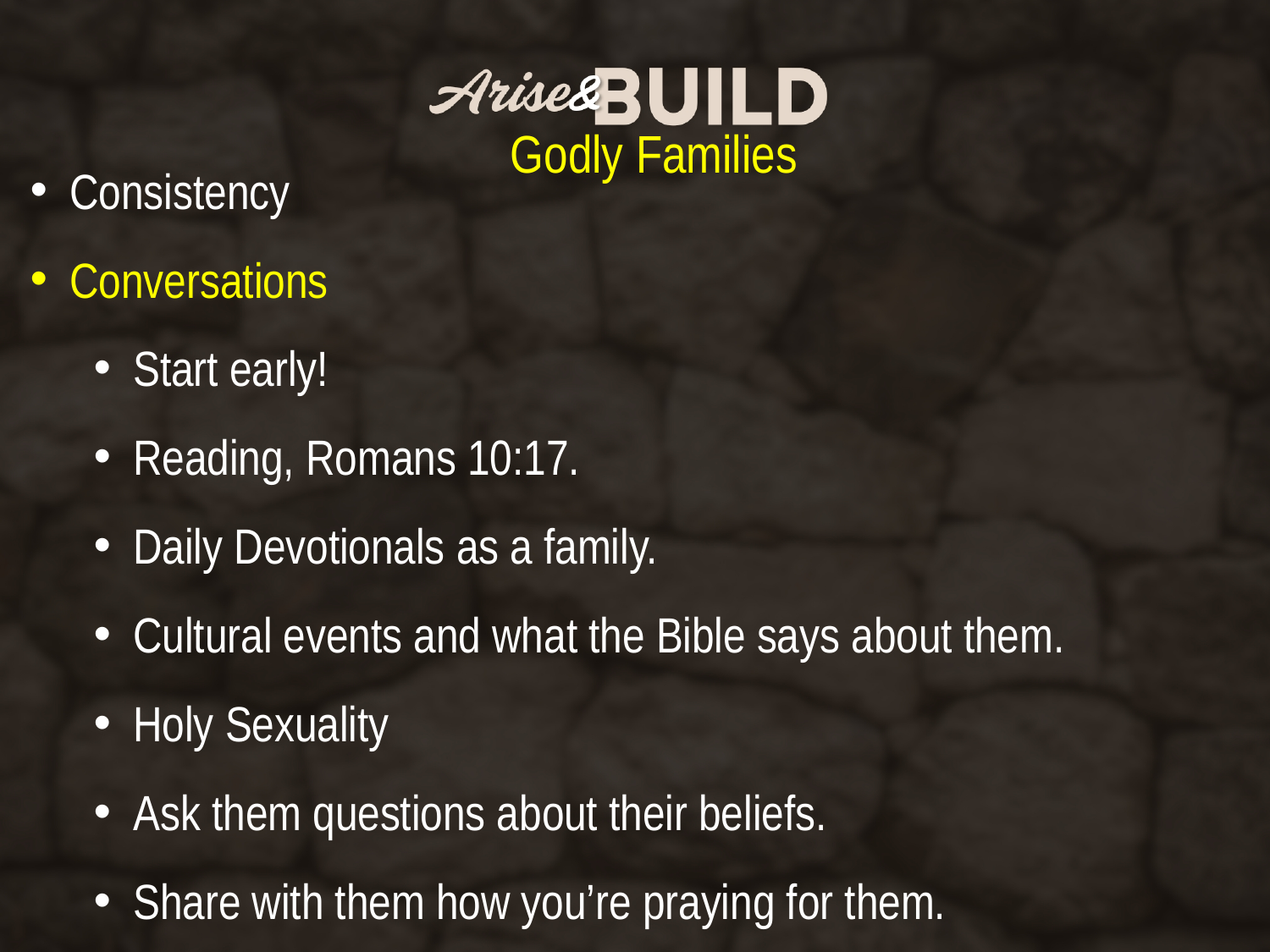

Godly Families
Consistency
Conversations
Start early!
Reading, Romans 10:17.
Daily Devotionals as a family.
Cultural events and what the Bible says about them.
Holy Sexuality
Ask them questions about their beliefs.
Share with them how you’re praying for them.